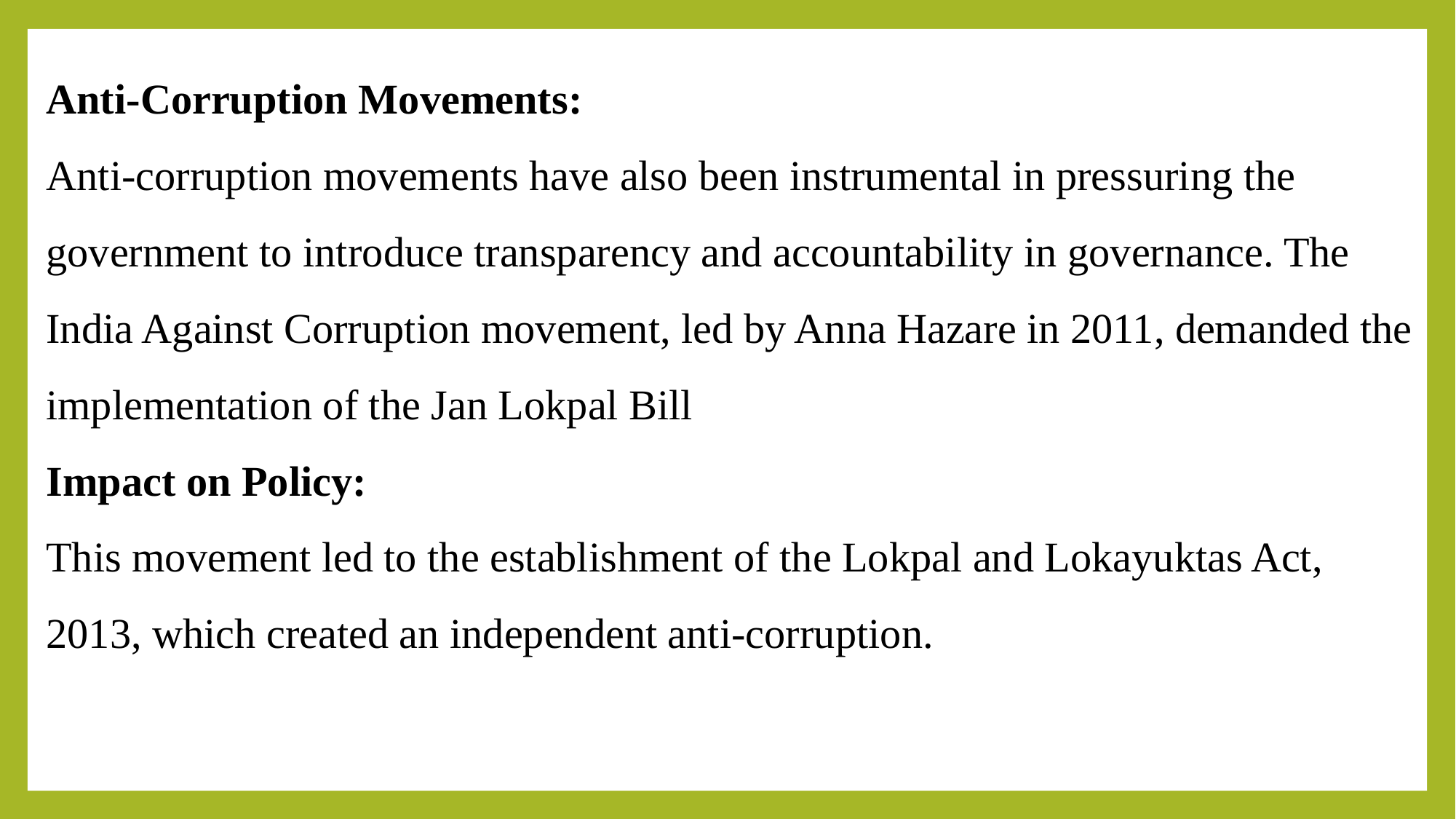

Anti-Corruption Movements:
Anti-corruption movements have also been instrumental in pressuring the government to introduce transparency and accountability in governance. The India Against Corruption movement, led by Anna Hazare in 2011, demanded the implementation of the Jan Lokpal Bill
Impact on Policy:
This movement led to the establishment of the Lokpal and Lokayuktas Act, 2013, which created an independent anti-corruption.